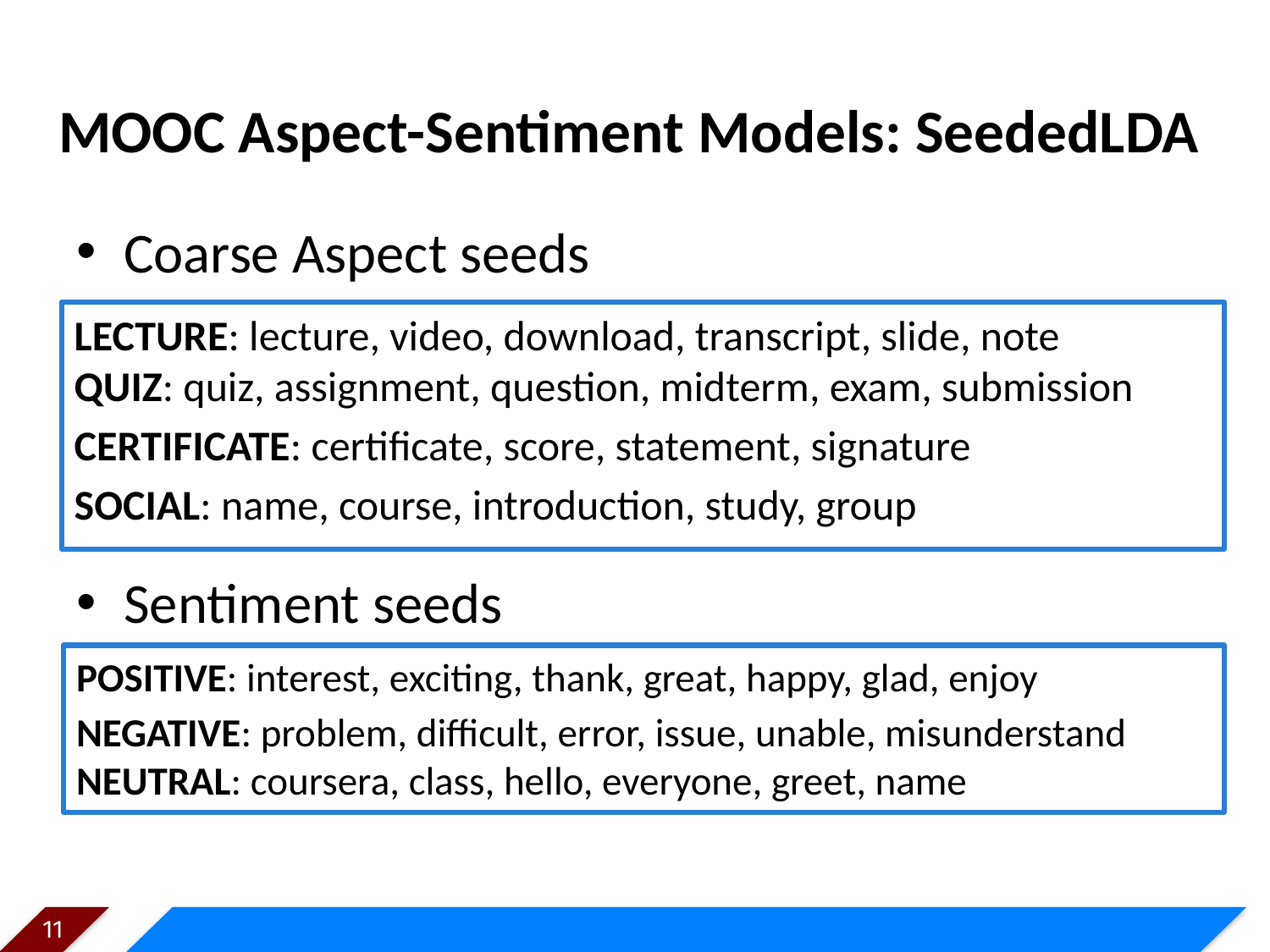

# MOOC Aspect-Sentiment Models: SeededLDA
Coarse Aspect seeds

LECTURE: lecture, video, download, transcript, slide, note
QUIZ: quiz, assignment, question, midterm, exam, submission
CERTIFICATE: certificate, score, statement, signature
SOCIAL: name, course, introduction, study, group

Sentiment seeds

POSITIVE: interest, exciting, thank, great, happy, glad, enjoy
NEGATIVE: problem, difficult, error, issue, unable, misunderstand
NEUTRAL: coursera, class, hello, everyone, greet, name